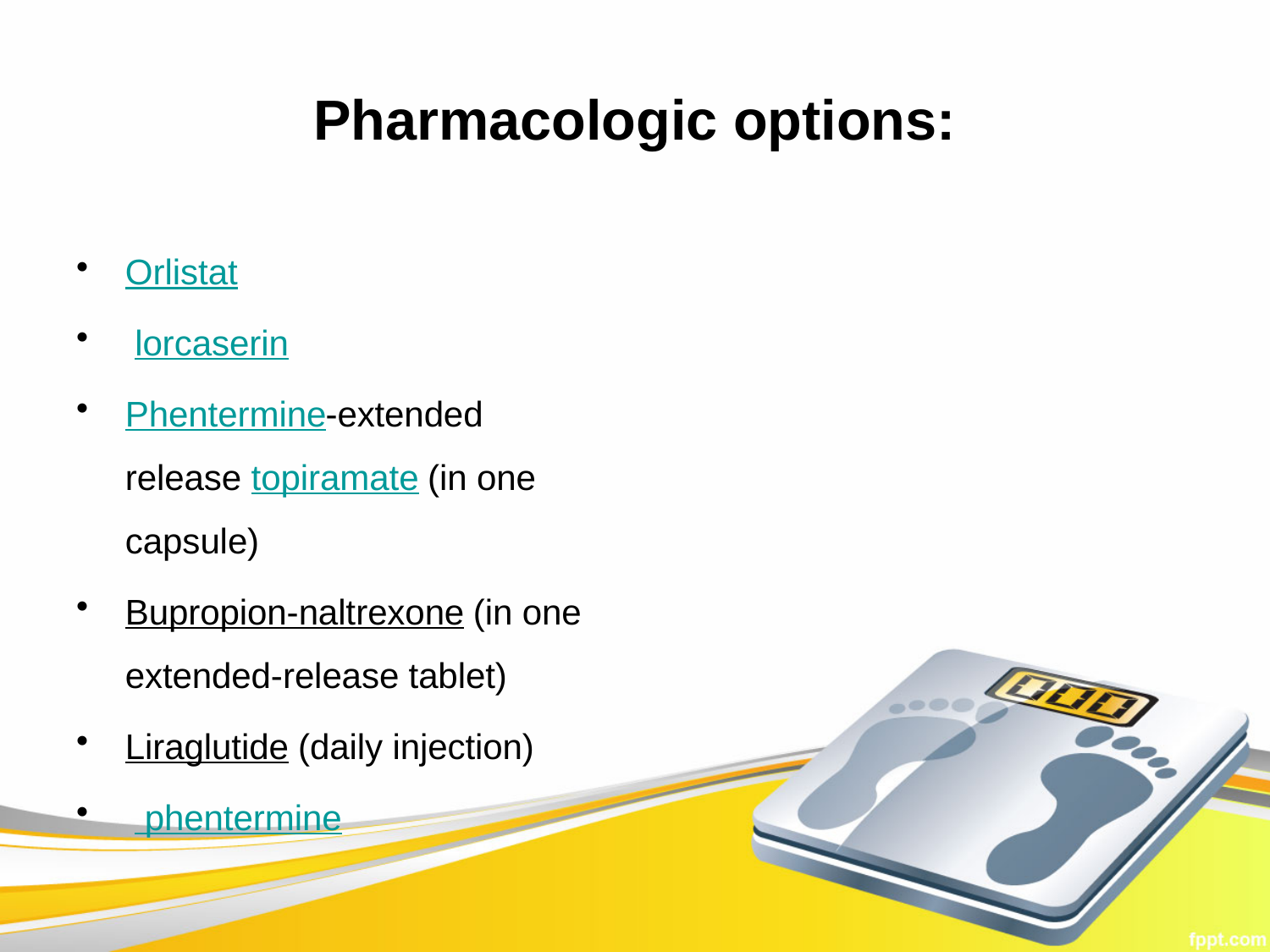

# Pharmacologic options:
Orlistat
 lorcaserin
Phentermine-extended  release topiramate (in one capsule)
Bupropion-naltrexone (in one extended-release tablet)
Liraglutide (daily injection)
  phentermine